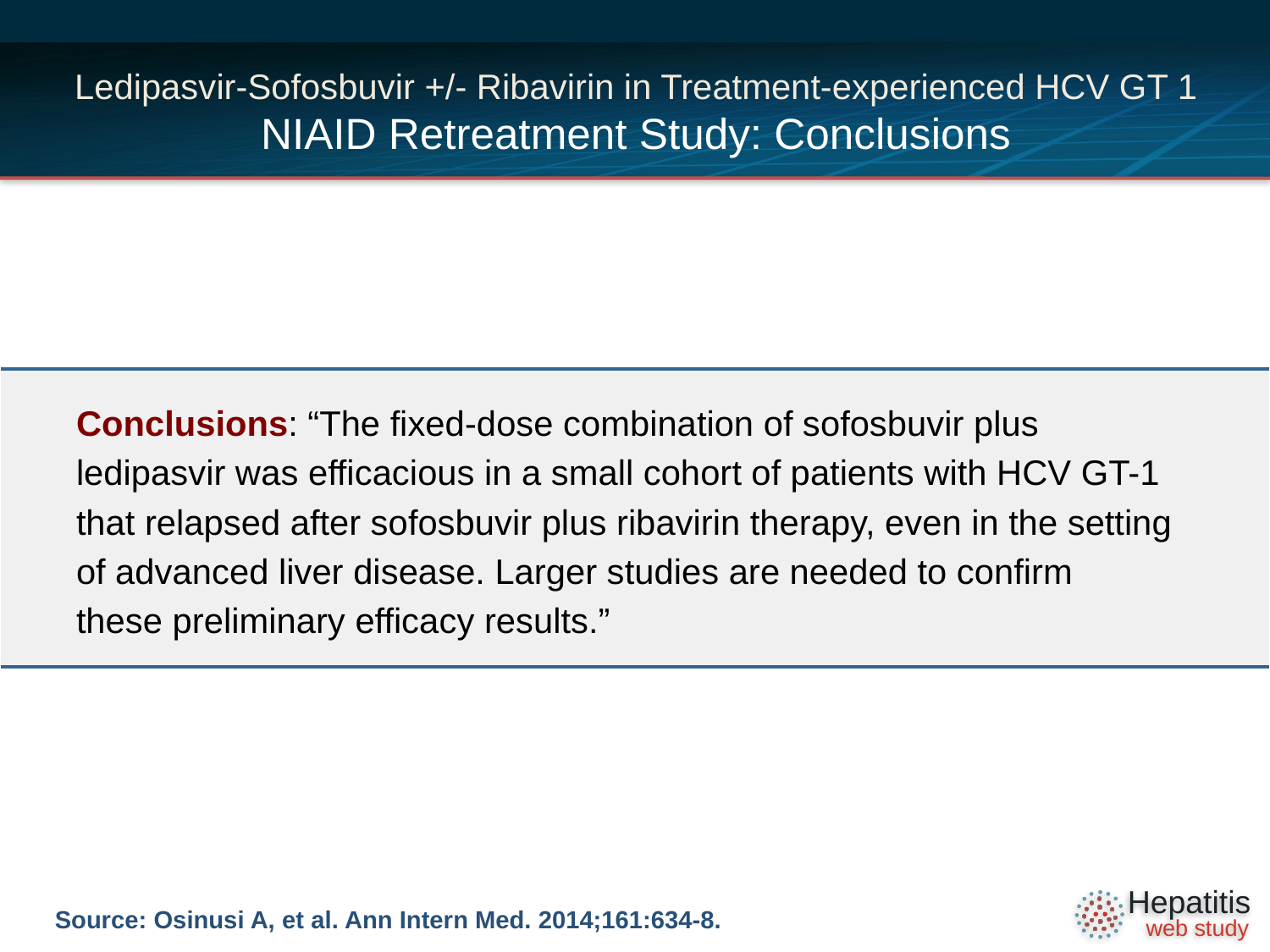

# Ledipasvir-Sofosbuvir +/- Ribavirin in Treatment-experienced HCV GT 1 NIAID Retreatment Study: Conclusions
| Conclusions: “The fixed-dose combination of sofosbuvir plus ledipasvir was efficacious in a small cohort of patients with HCV GT-1 that relapsed after sofosbuvir plus ribavirin therapy, even in the setting of advanced liver disease. Larger studies are needed to confirm these preliminary efficacy results.” |
| --- |
Source: Osinusi A, et al. Ann Intern Med. 2014;161:634-8.